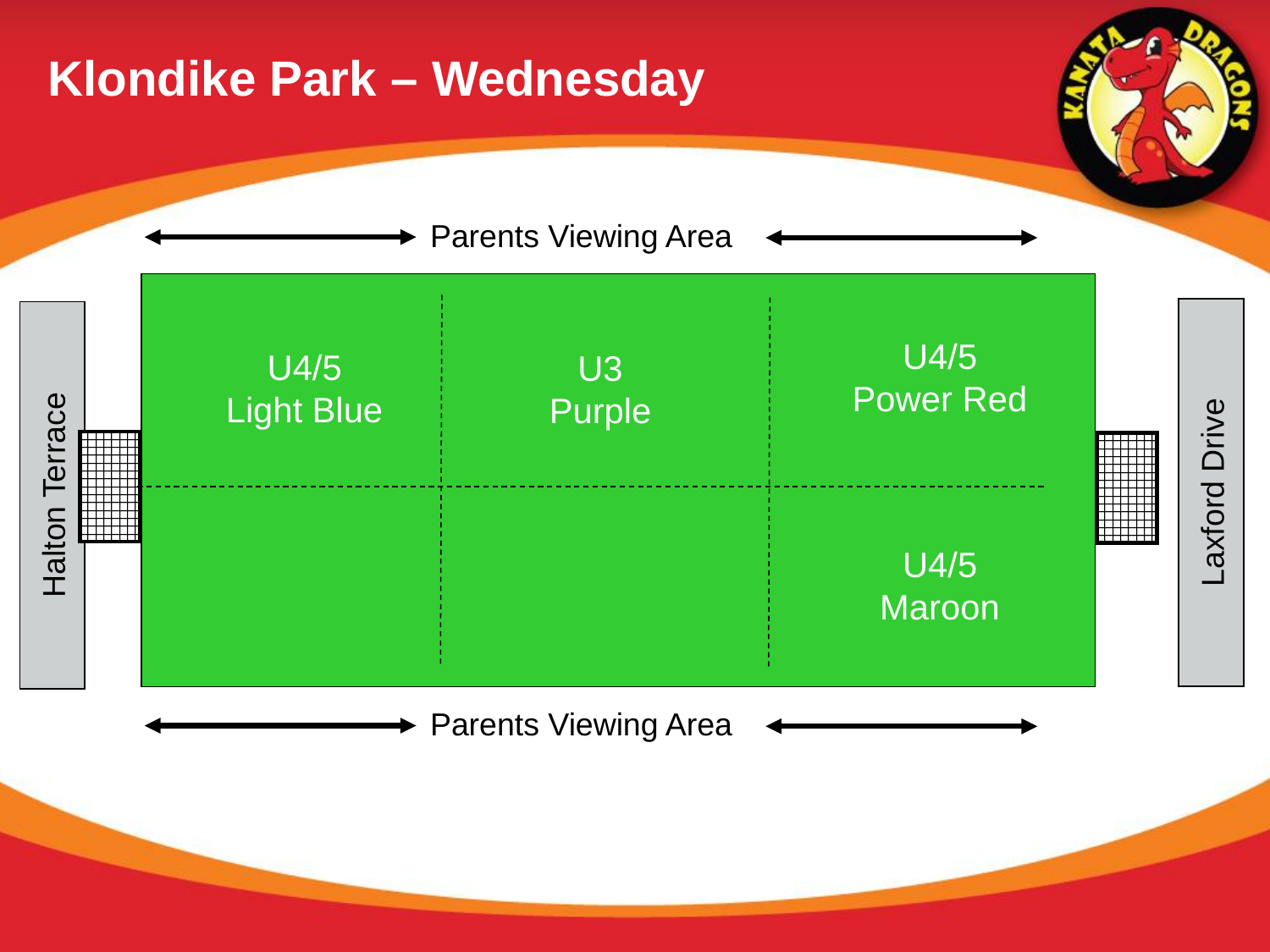

# Klondike Park – Wednesday
Parents Viewing Area

U4/5
Power Red
U4/5
Light Blue
U3
Purple

Laxford Drive
Halton Terrace
U4/5
Maroon
Parents Viewing Area